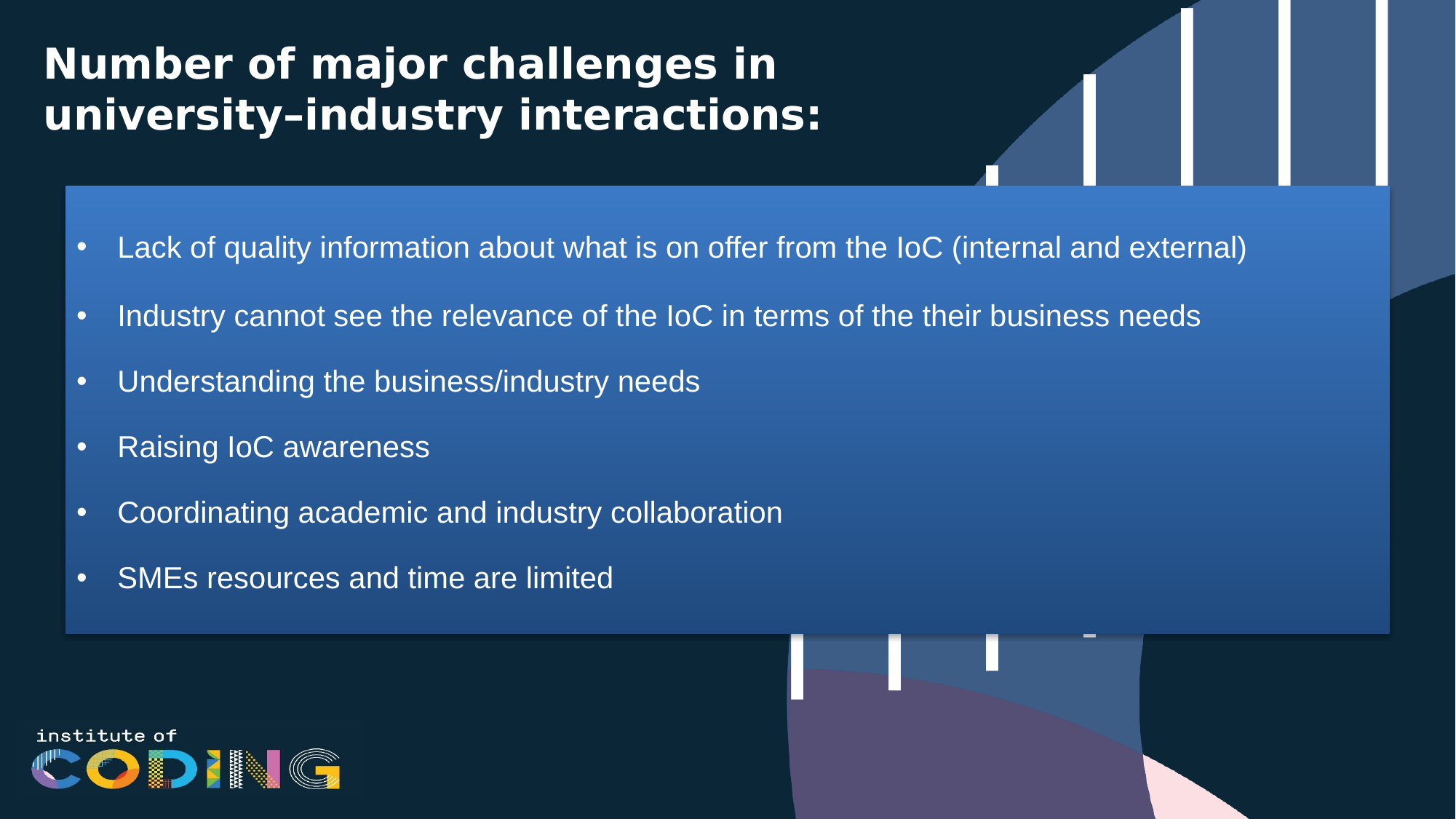

# Number of major challenges in university–industry interactions:

Lack of quality information about what is on offer from the IoC (internal and external)

Industry cannot see the relevance of the IoC in terms of the their business needs

Understanding the business/industry needs

Raising IoC awareness

Coordinating academic and industry collaboration

SMEs resources and time are limited